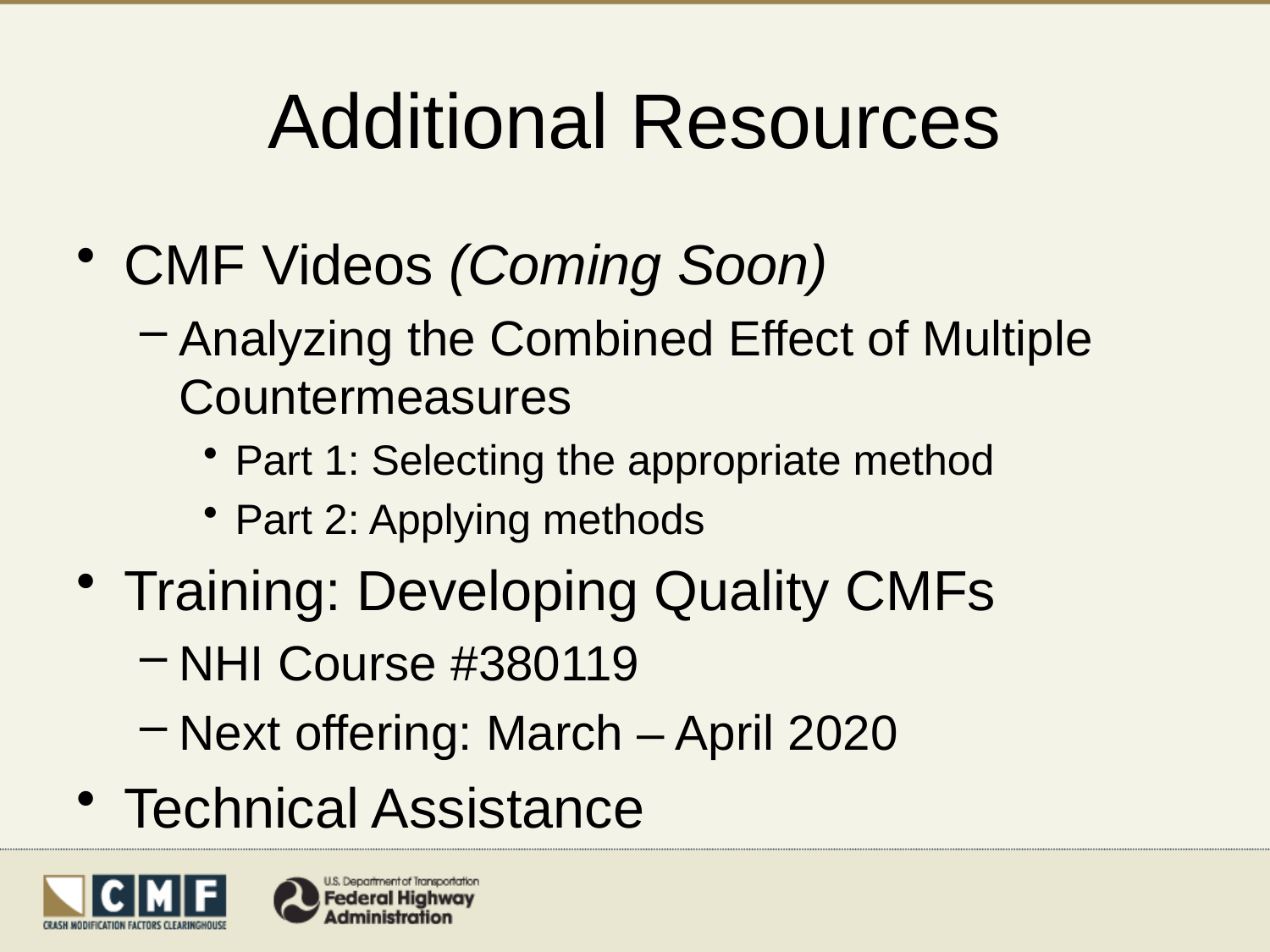

# Additional Resources
CMF Videos (Coming Soon)
Analyzing the Combined Effect of Multiple Countermeasures
Part 1: Selecting the appropriate method
Part 2: Applying methods
Training: Developing Quality CMFs
NHI Course #380119
Next offering: March – April 2020
Technical Assistance